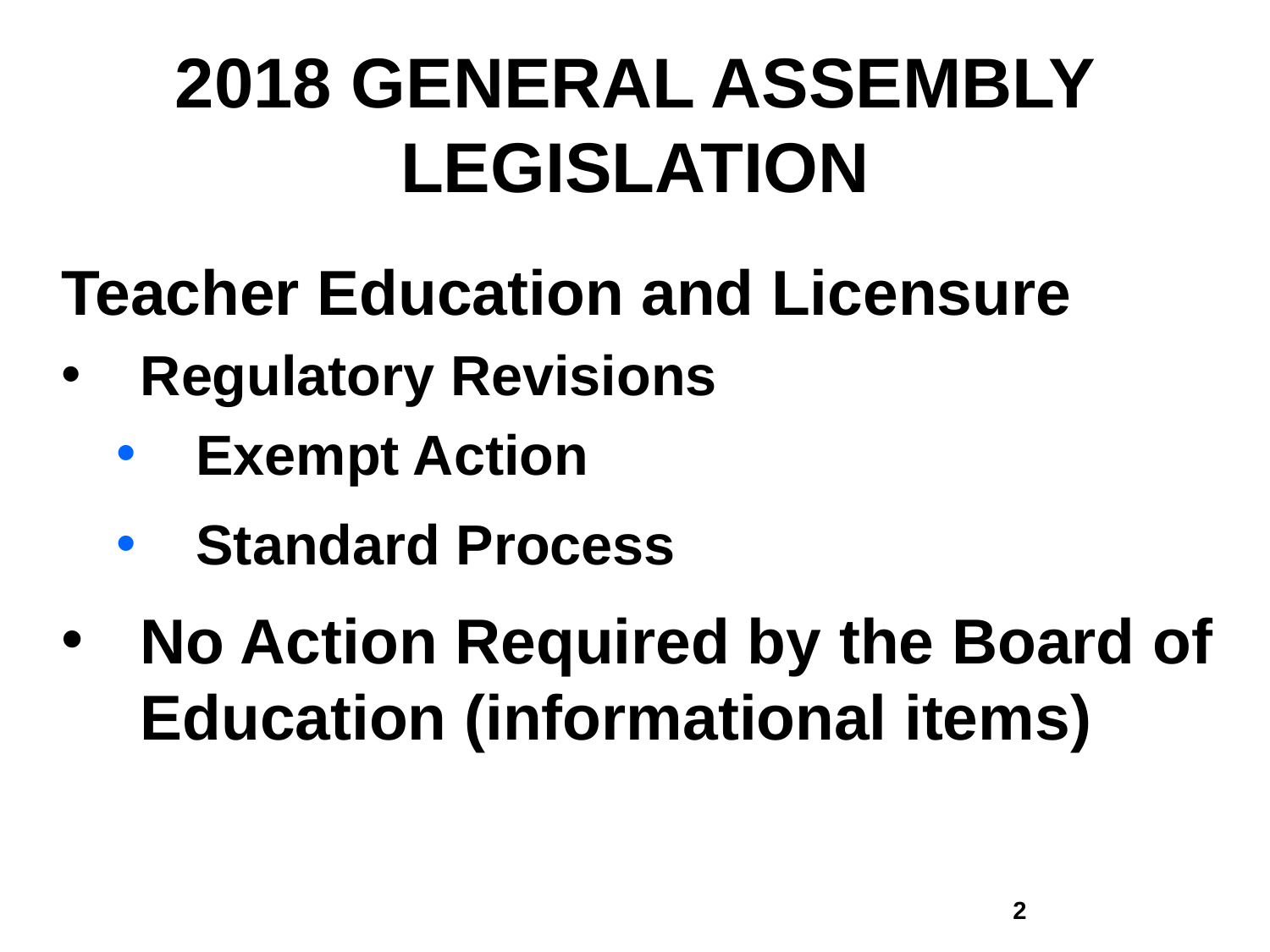

# 2018 GENERAL ASSEMBLY LEGISLATION
Teacher Education and Licensure
Regulatory Revisions
Exempt Action
Standard Process
No Action Required by the Board of Education (informational items)

2